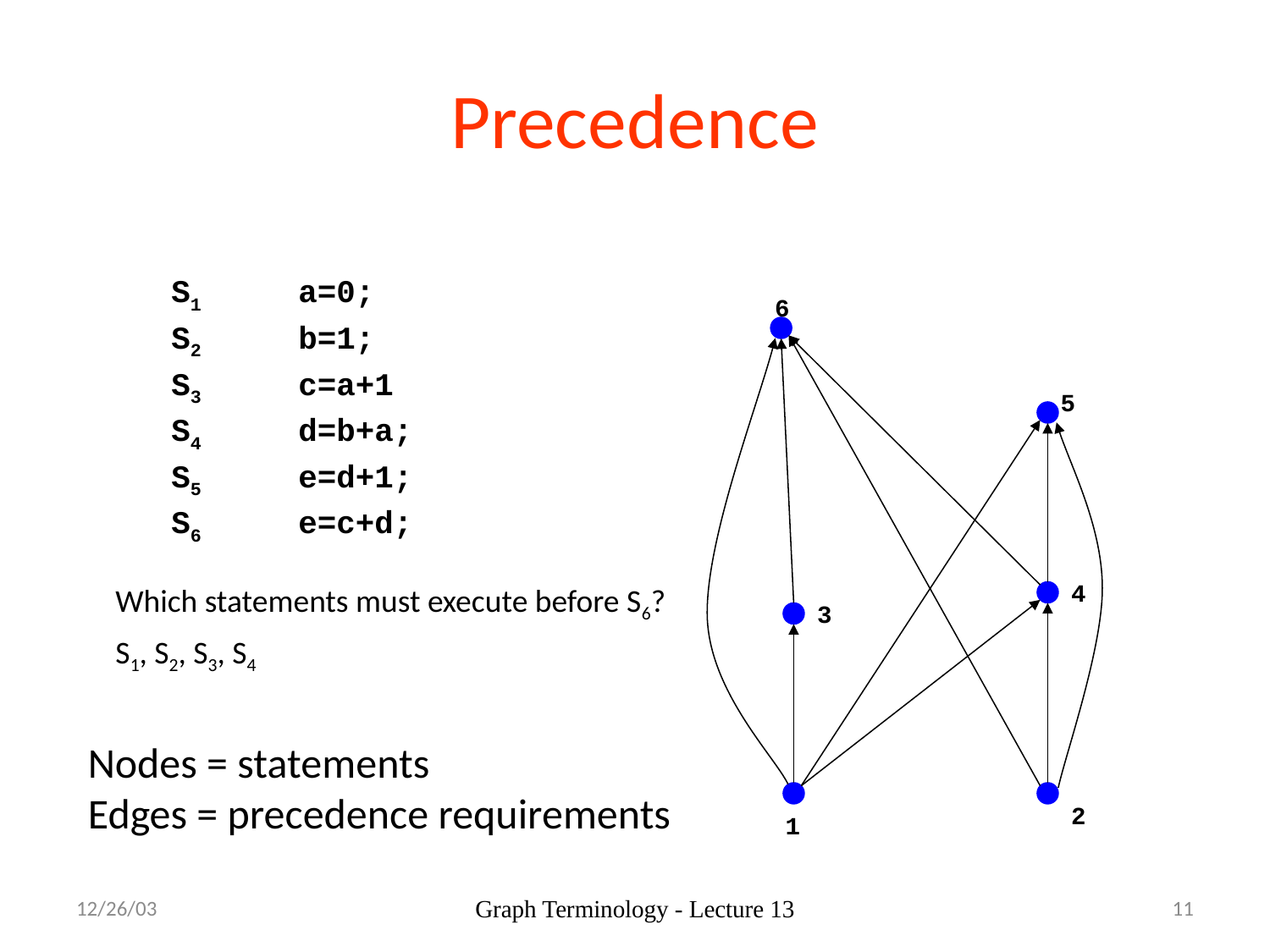

# Precedence
S1	a=0;
S2	b=1;
S3	c=a+1
S4	d=b+a;
S5	e=d+1;
S6	e=c+d;
6

5

Which statements must execute before S6?
S1, S2, S3, S4
4

3

Nodes = statements
Edges = precedence requirements

2
1
12/26/03
Graph Terminology - Lecture 13
11